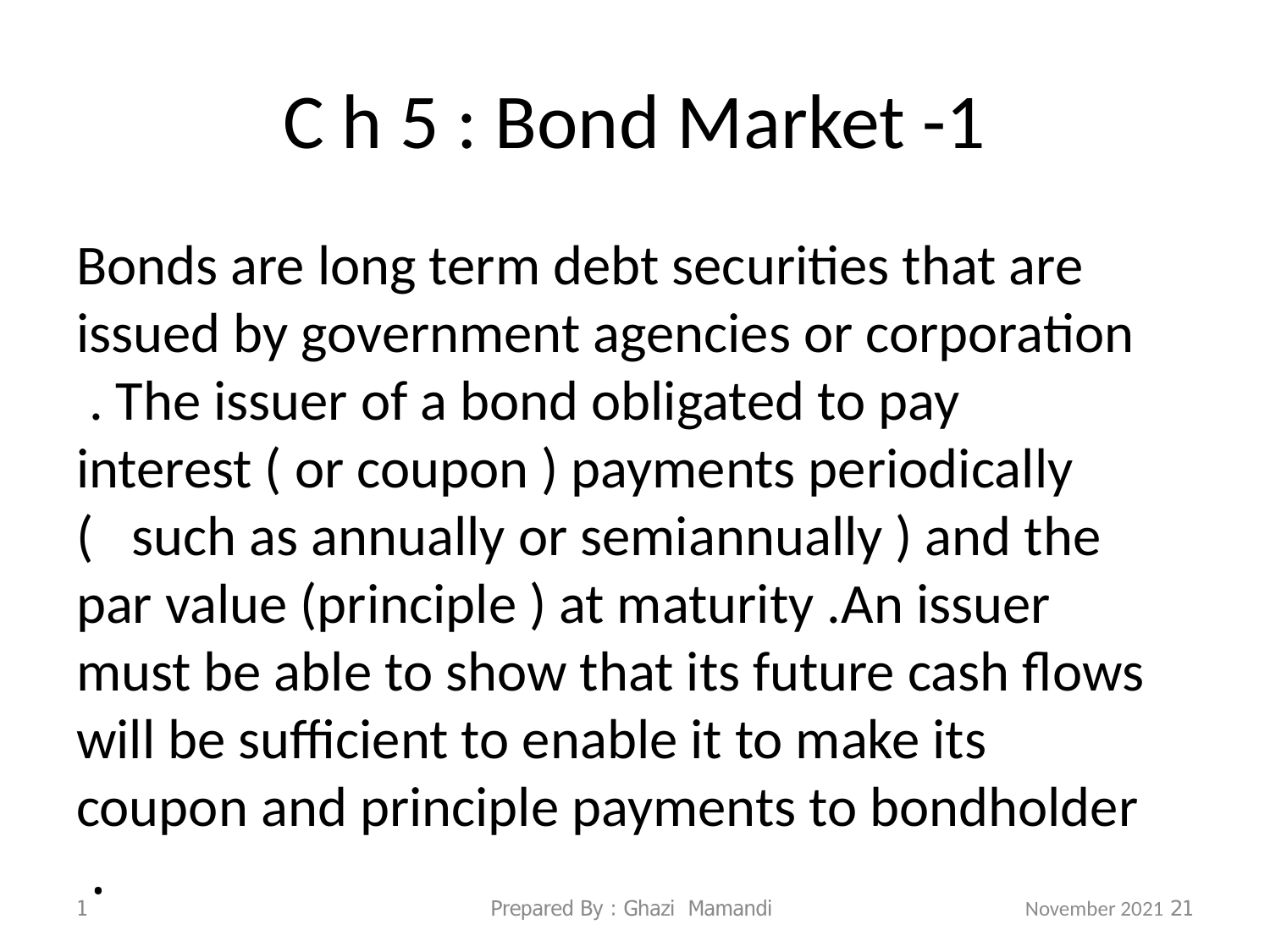

# C h 5 : Bond Market -1
Bonds are long term debt securities that are issued by government agencies or corporation  . The issuer of a bond obligated to pay interest ( or coupon ) payments periodically (   such as annually or semiannually ) and the par value (principle ) at maturity .An issuer must be able to show that its future cash flows will be sufficient to enable it to make its coupon and principle payments to bondholder .
1
Prepared By : Ghazi  Mamandi
21 November 2021